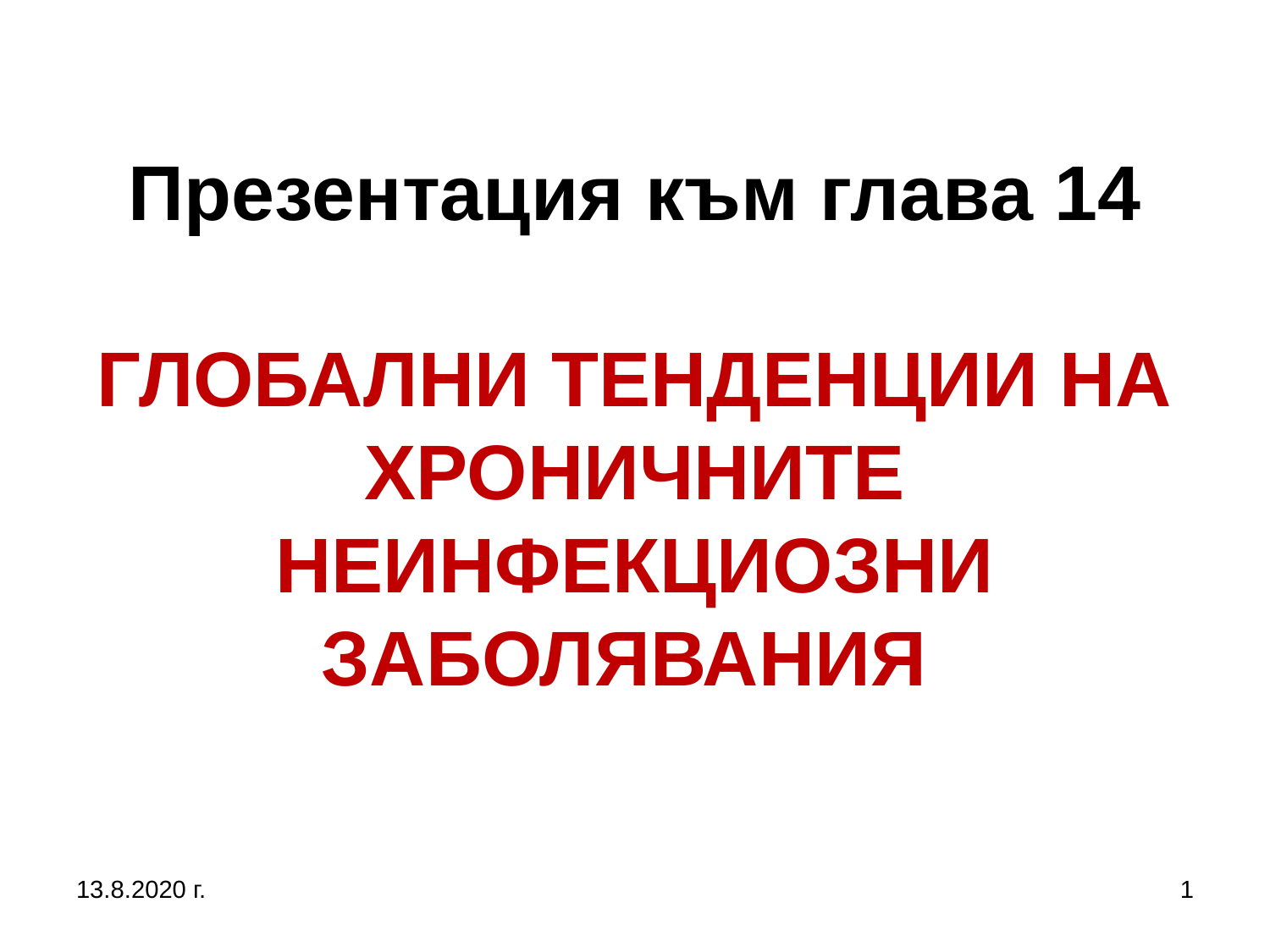

# Презентация към глава 14 ГЛОБАЛНИ ТЕНДЕНЦИИ НА ХРОНИЧНИТЕ НЕИНФЕКЦИОЗНИ ЗАБОЛЯВАНИЯ
13.8.2020 г.
1